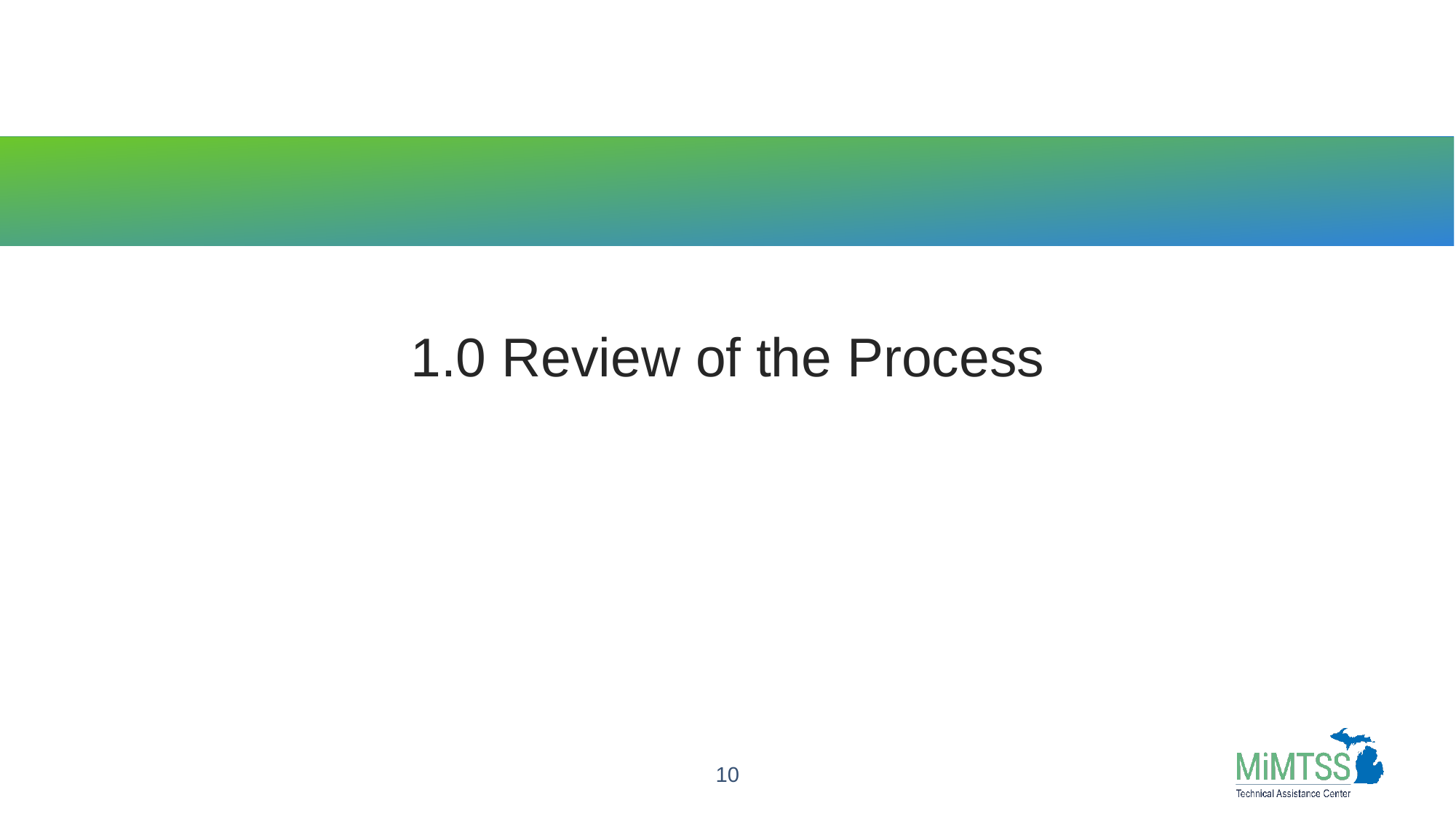

# 1.0 Review of the Process

10